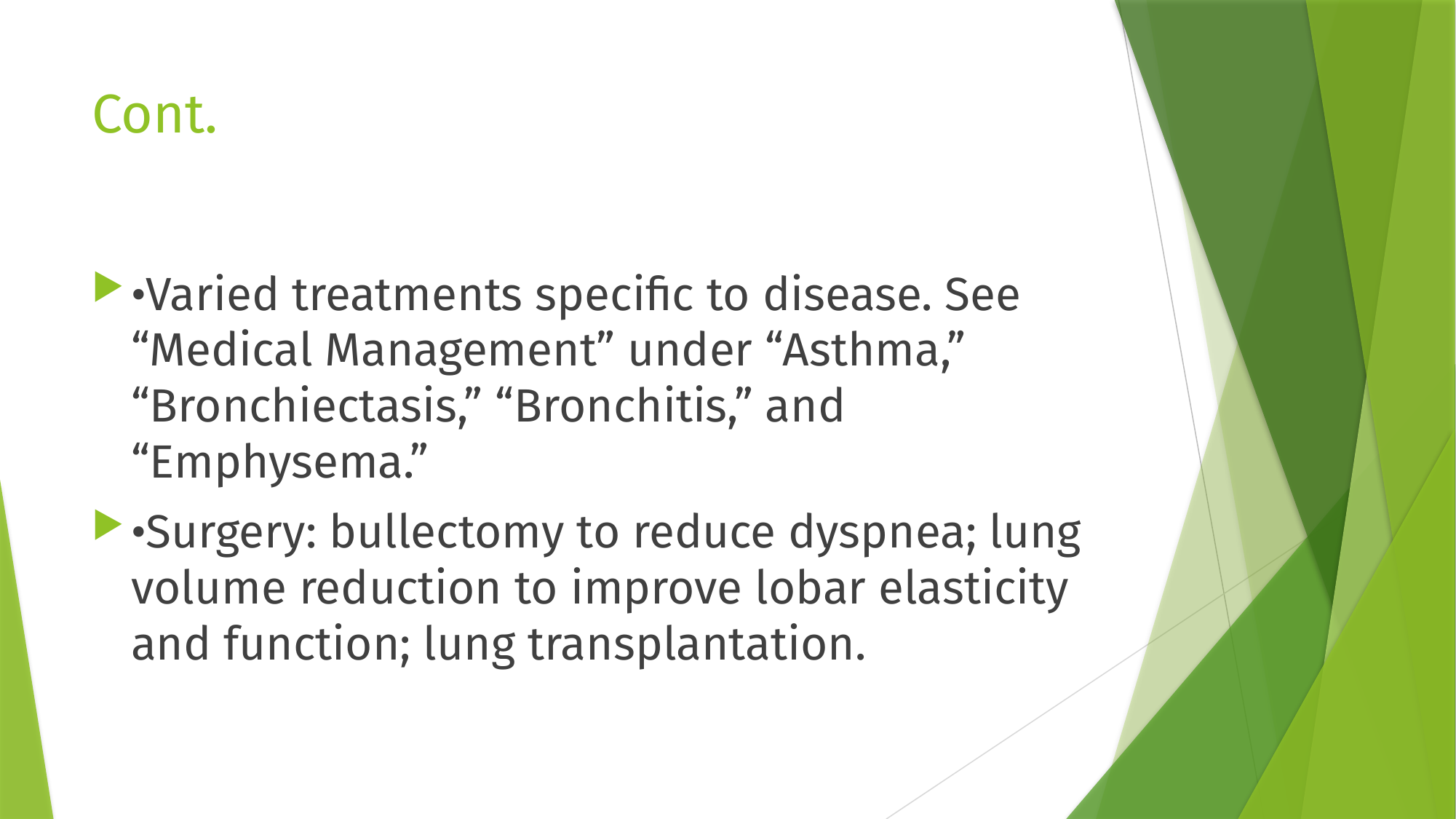

# Cont.
•Varied treatments speciﬁc to disease. See “Medical Management” under “Asthma,” “Bronchiectasis,” “Bronchitis,” and “Emphysema.”
•Surgery: bullectomy to reduce dyspnea; lung volume reduction to improve lobar elasticity and function; lung transplantation.